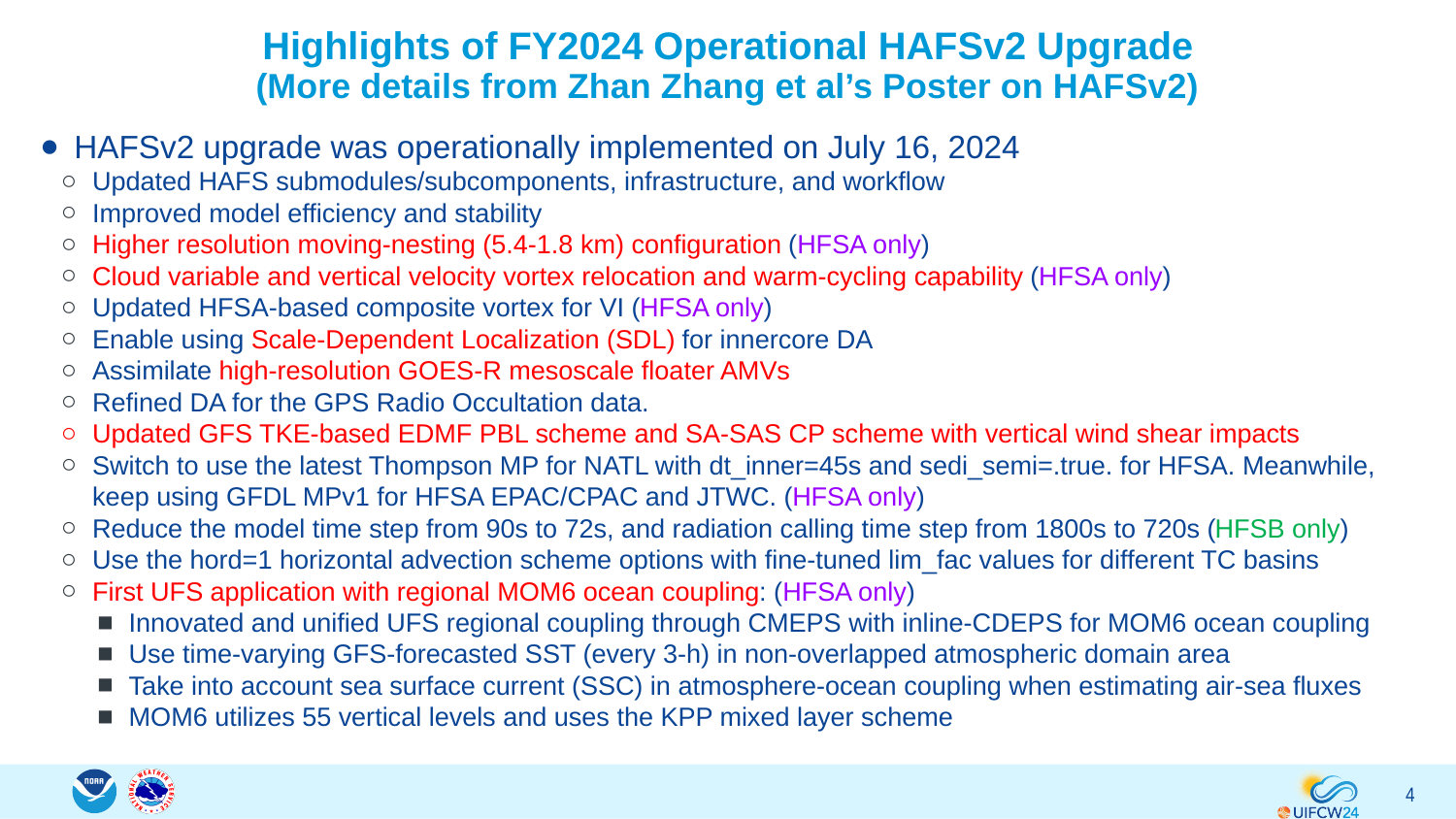

# Highlights of FY2024 Operational HAFSv2 Upgrade
(More details from Zhan Zhang et al’s Poster on HAFSv2)
HAFSv2 upgrade was operationally implemented on July 16, 2024
Updated HAFS submodules/subcomponents, infrastructure, and workflow
Improved model efficiency and stability
Higher resolution moving-nesting (5.4-1.8 km) configuration (HFSA only)
Cloud variable and vertical velocity vortex relocation and warm-cycling capability (HFSA only)
Updated HFSA-based composite vortex for VI (HFSA only)
Enable using Scale-Dependent Localization (SDL) for innercore DA
Assimilate high-resolution GOES-R mesoscale floater AMVs
Refined DA for the GPS Radio Occultation data.
Updated GFS TKE-based EDMF PBL scheme and SA-SAS CP scheme with vertical wind shear impacts
Switch to use the latest Thompson MP for NATL with dt_inner=45s and sedi_semi=.true. for HFSA. Meanwhile, keep using GFDL MPv1 for HFSA EPAC/CPAC and JTWC. (HFSA only)
Reduce the model time step from 90s to 72s, and radiation calling time step from 1800s to 720s (HFSB only)
Use the hord=1 horizontal advection scheme options with fine-tuned lim_fac values for different TC basins
First UFS application with regional MOM6 ocean coupling: (HFSA only)
Innovated and unified UFS regional coupling through CMEPS with inline-CDEPS for MOM6 ocean coupling
Use time-varying GFS-forecasted SST (every 3-h) in non-overlapped atmospheric domain area
Take into account sea surface current (SSC) in atmosphere-ocean coupling when estimating air-sea fluxes
MOM6 utilizes 55 vertical levels and uses the KPP mixed layer scheme